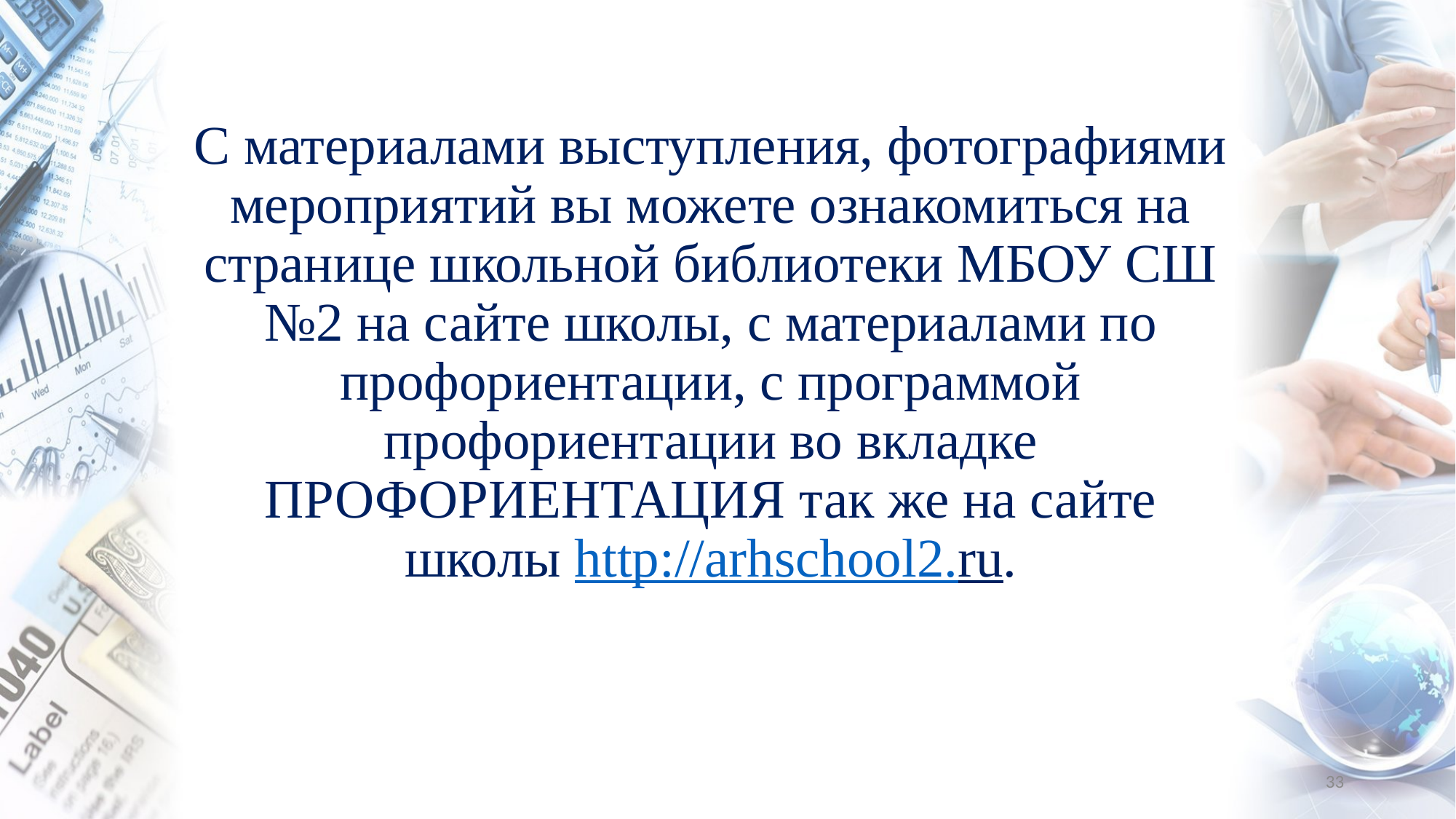

С материалами выступления, фотографиями мероприятий вы можете ознакомиться на странице школьной библиотеки МБОУ СШ №2 на сайте школы, с материалами по профориентации, с программой профориентации во вкладке ПРОФОРИЕНТАЦИЯ так же на сайте школы http://arhschool2.ru.

33